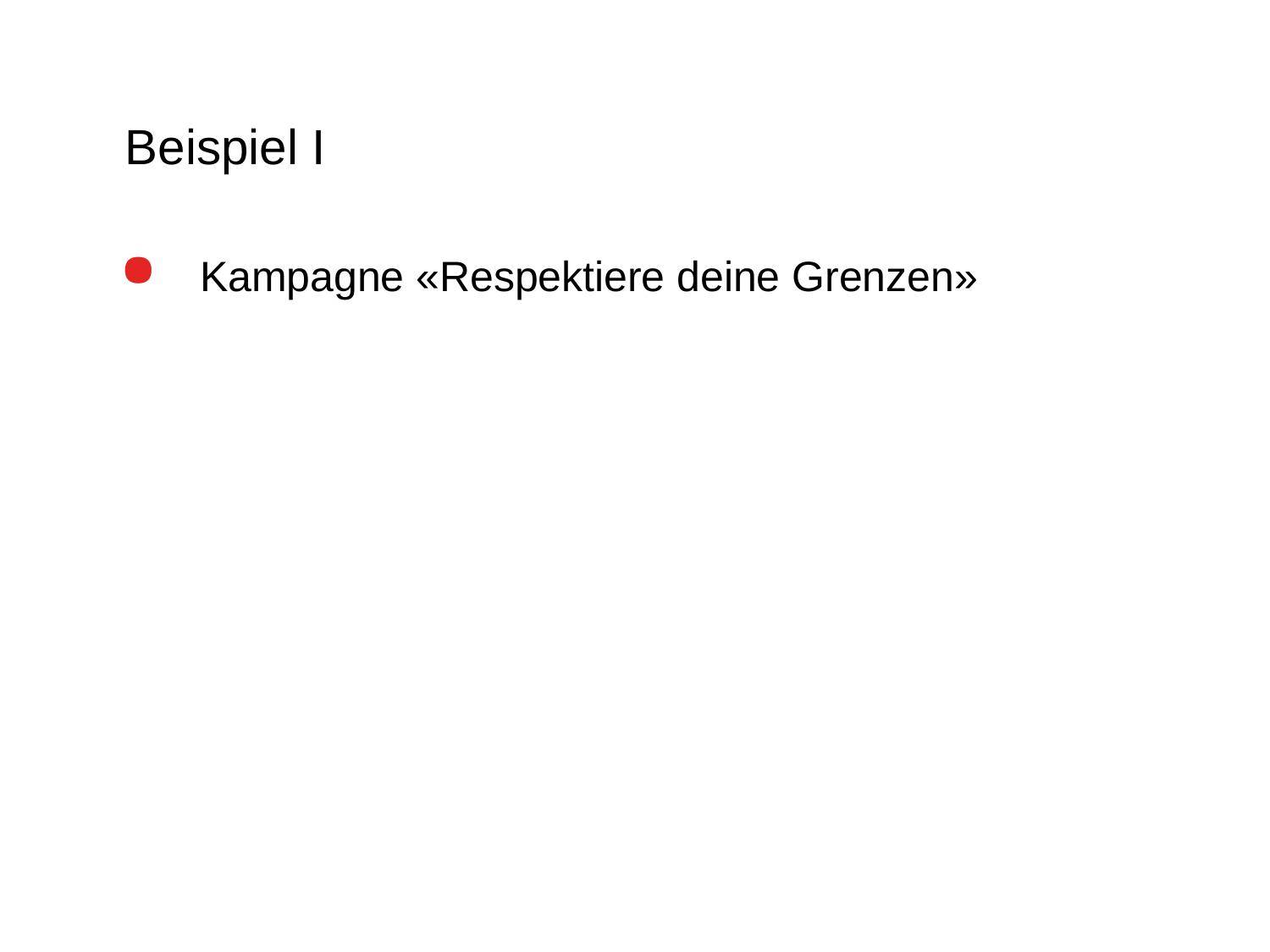

# Beispiel I
Kampagne «Respektiere deine Grenzen»